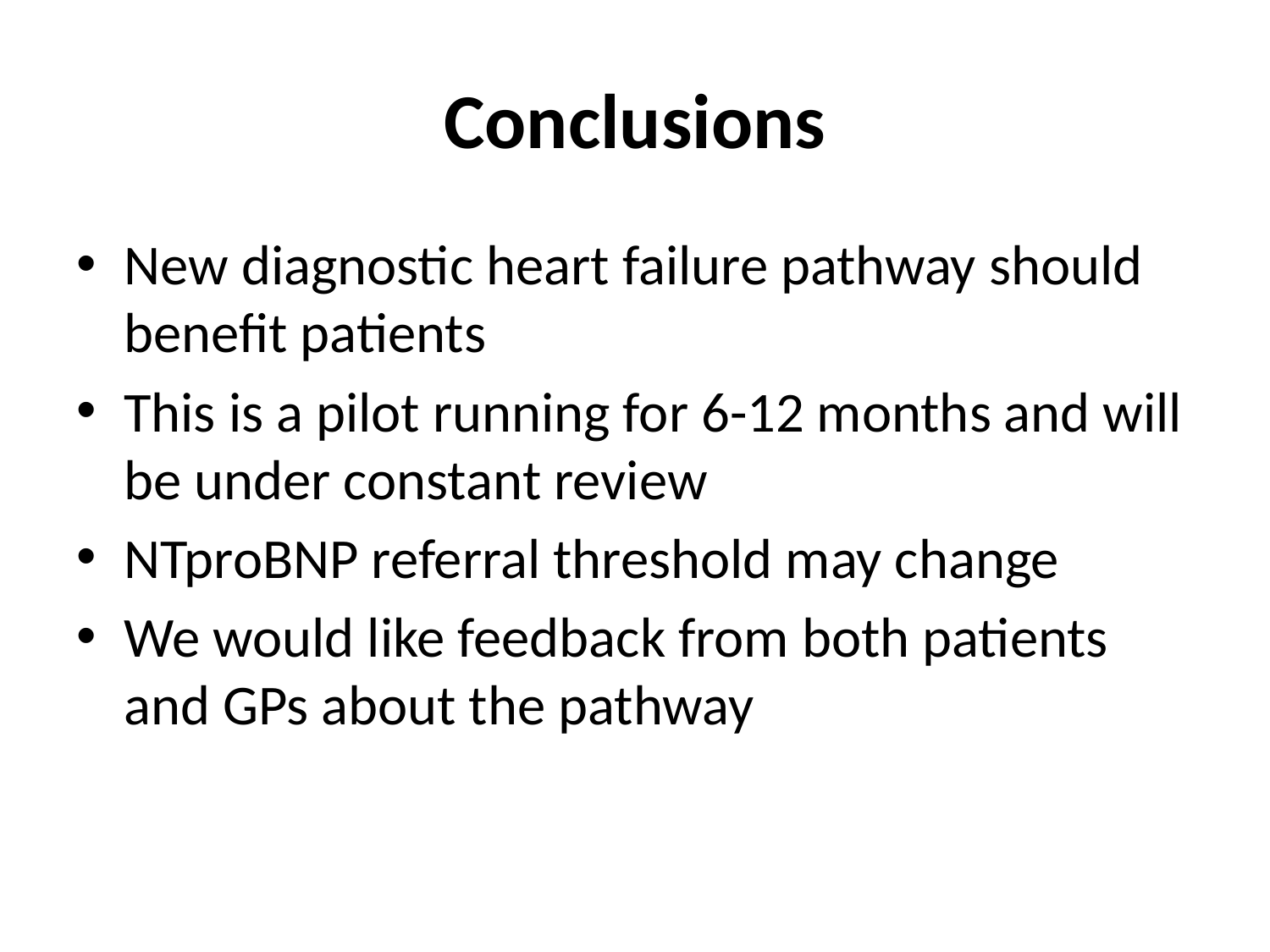

# Conclusions
New diagnostic heart failure pathway should benefit patients
This is a pilot running for 6-12 months and will be under constant review
NTproBNP referral threshold may change
We would like feedback from both patients and GPs about the pathway